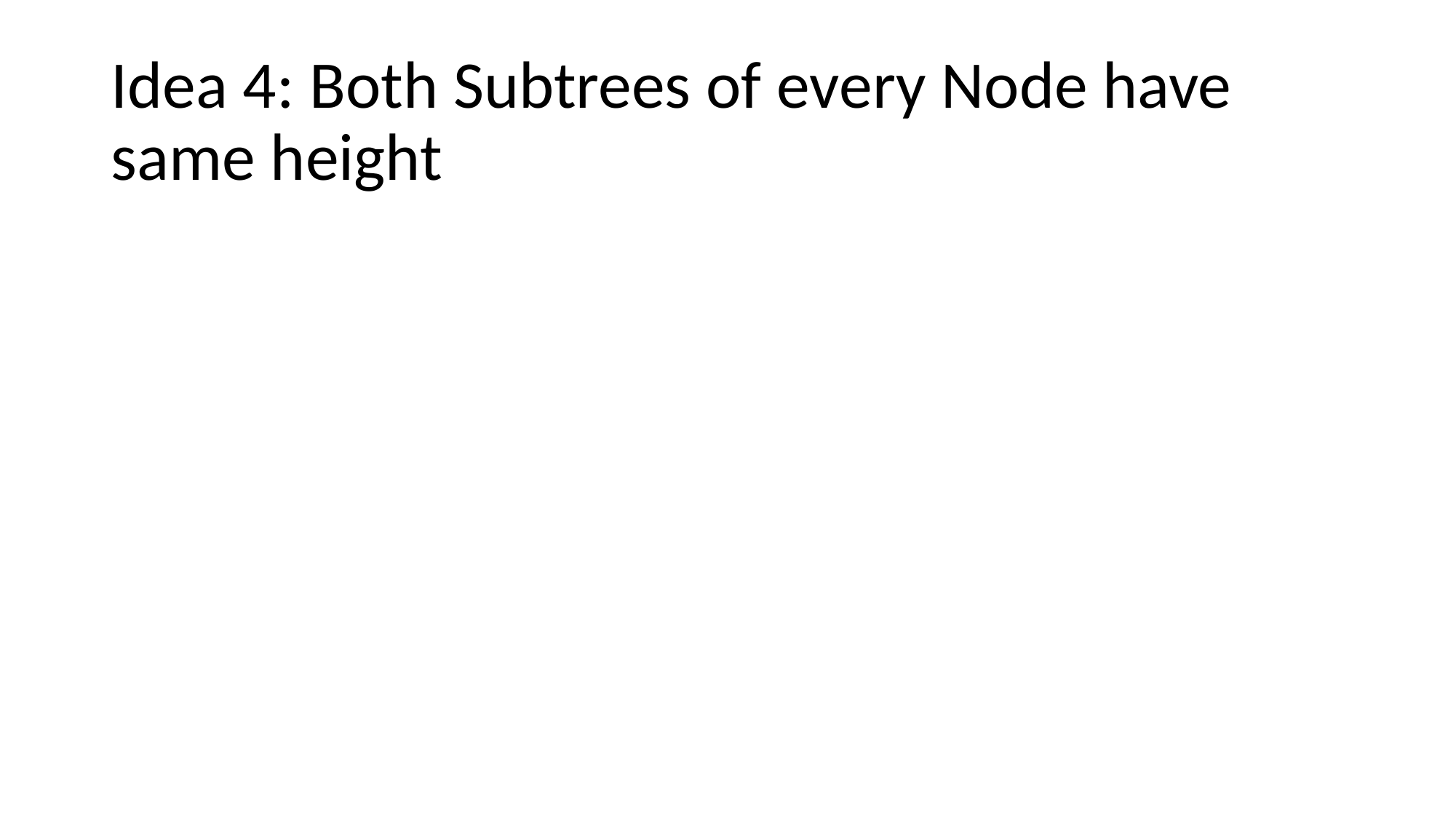

# Idea 4: Both Subtrees of every Node have same height